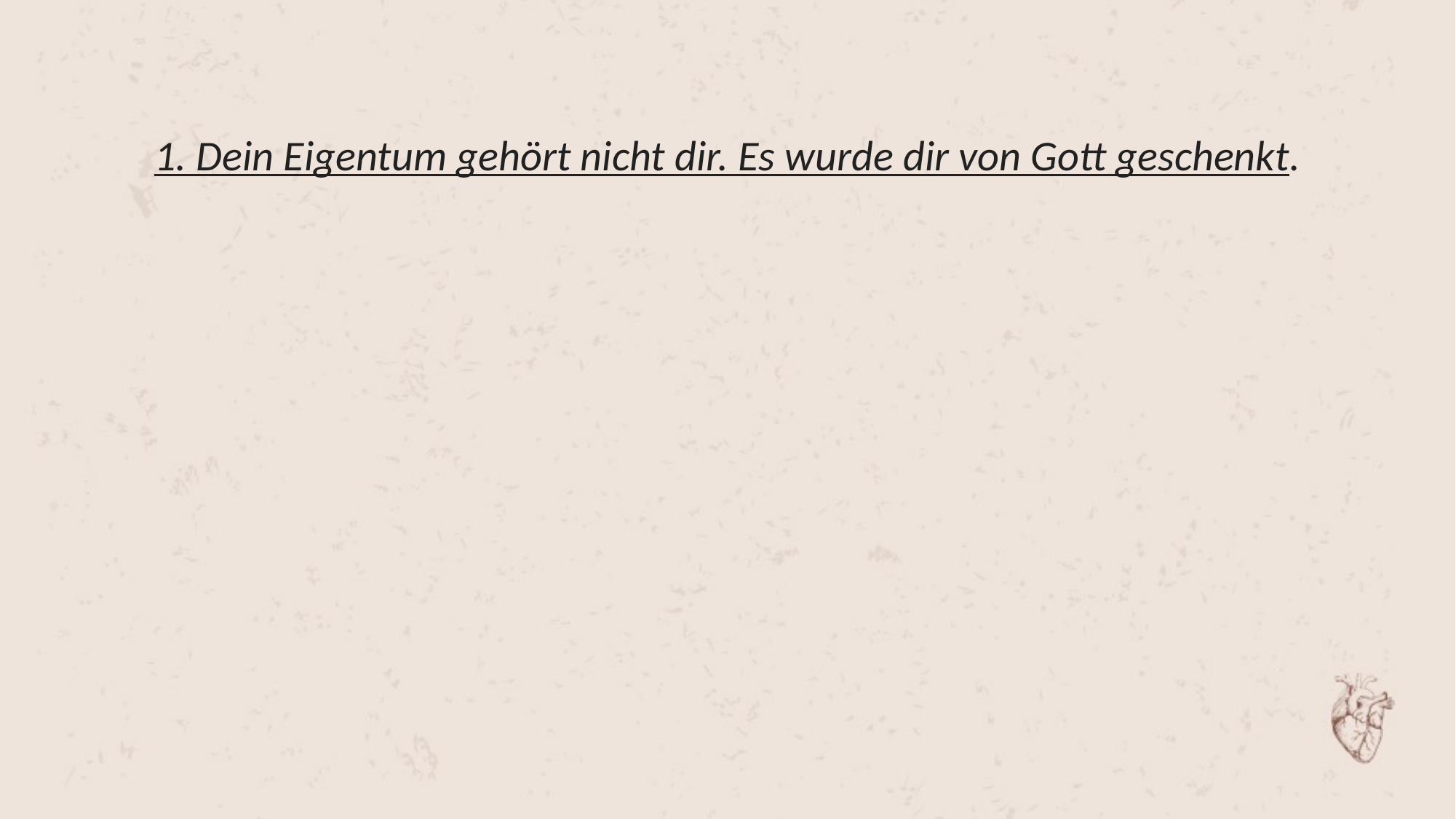

1. Dein Eigentum gehört nicht dir. Es wurde dir von Gott geschenkt.